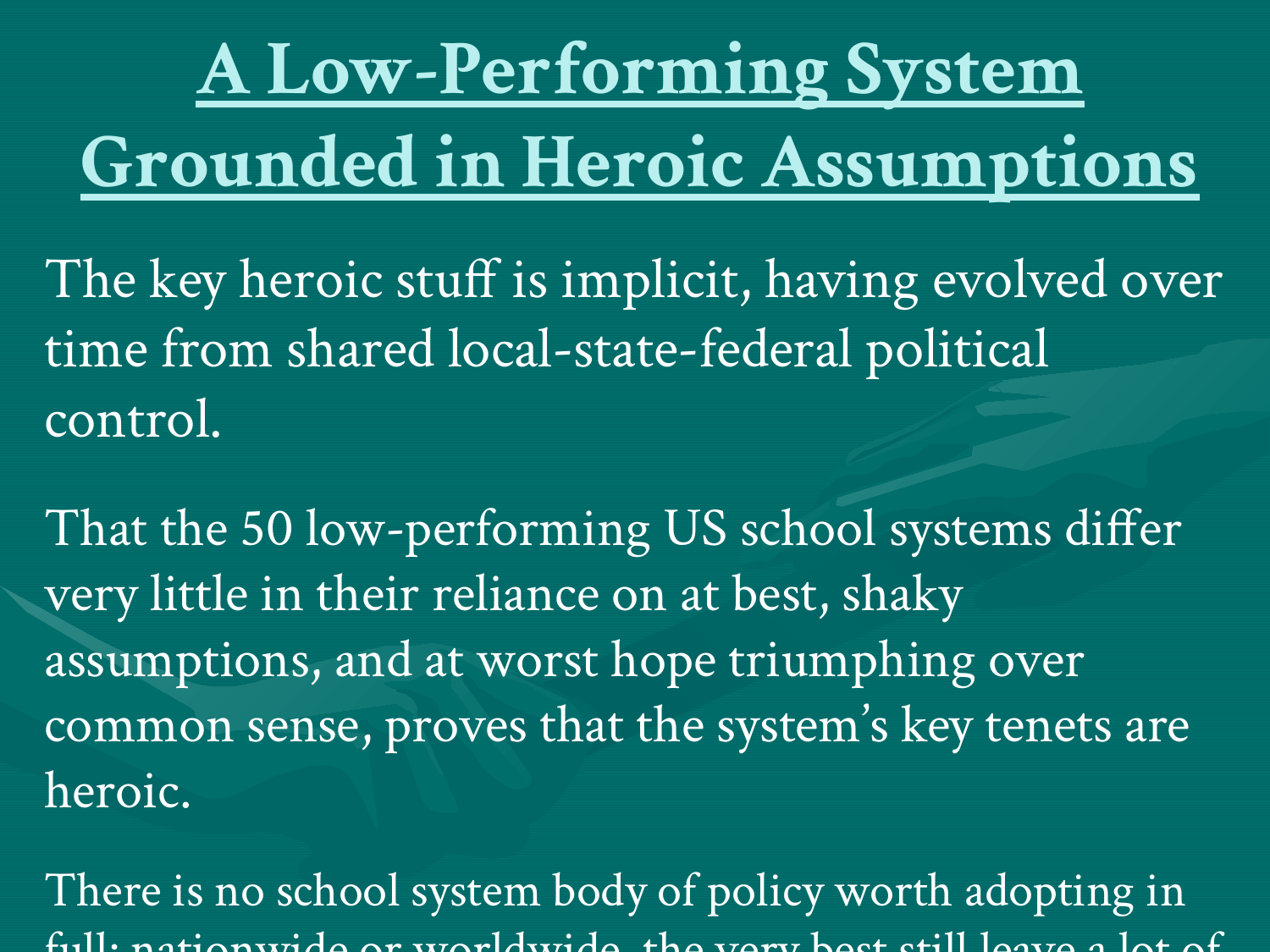

# A Low-Performing System Grounded in Heroic Assumptions
The key heroic stuff is implicit, having evolved over time from shared local-state-federal political control.

That the 50 low-performing US school systems differ very little in their reliance on at best, shaky assumptions, and at worst hope triumphing over common sense, proves that the system’s key tenets are heroic.

There is no school system body of policy worth adopting in full; nationwide or worldwide, the very best still leave a lot of room for improvement.